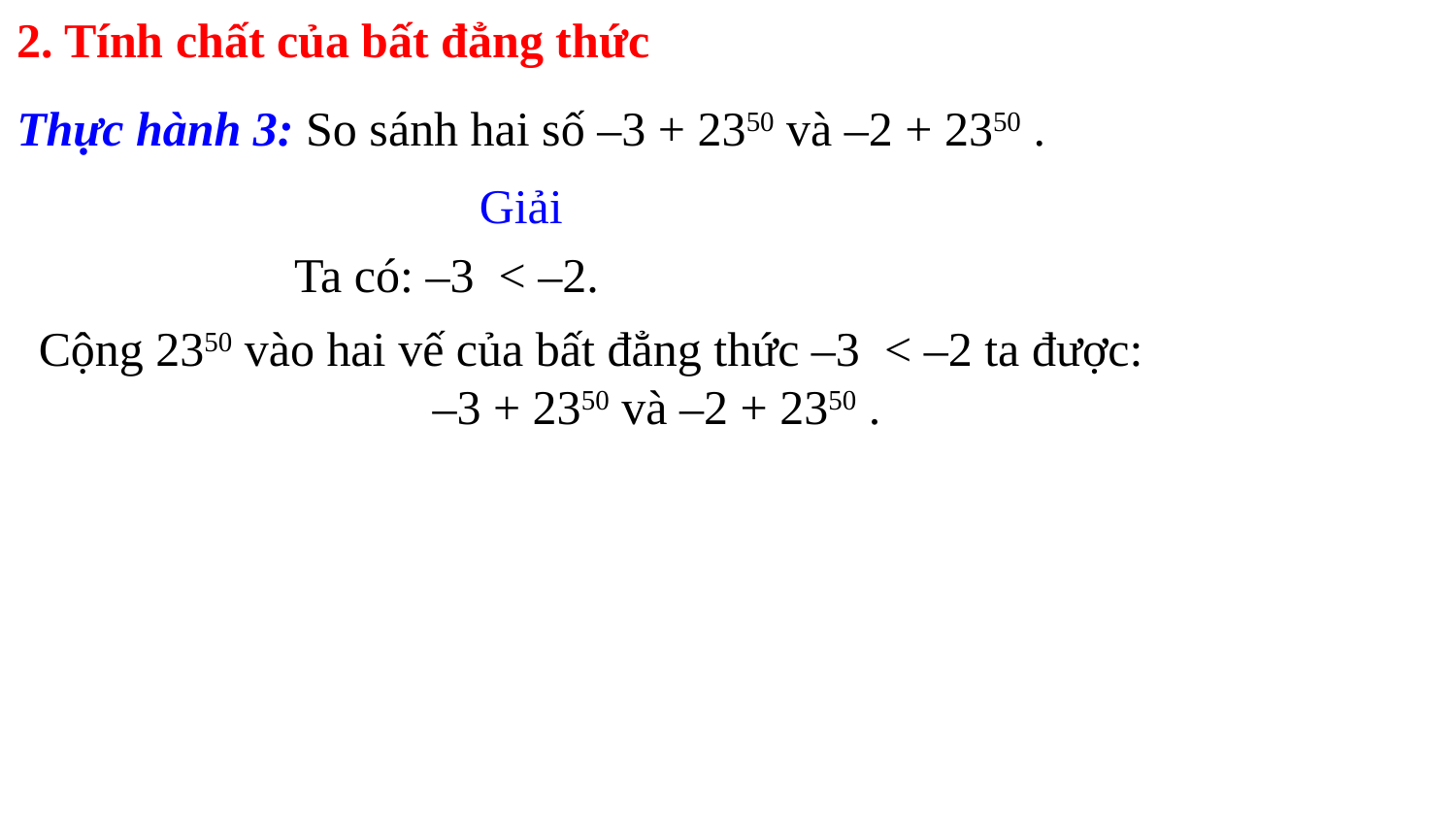

2. Tính chất của bất đẳng thức
Thực hành 3: So sánh hai số –3 + 2350 và –2 + 2350 .
Giải
Ta có: –3  < –2.
Cộng 2350 vào hai vế của bất đẳng thức –3  < –2 ta được:
 –3 + 2350 và –2 + 2350 .